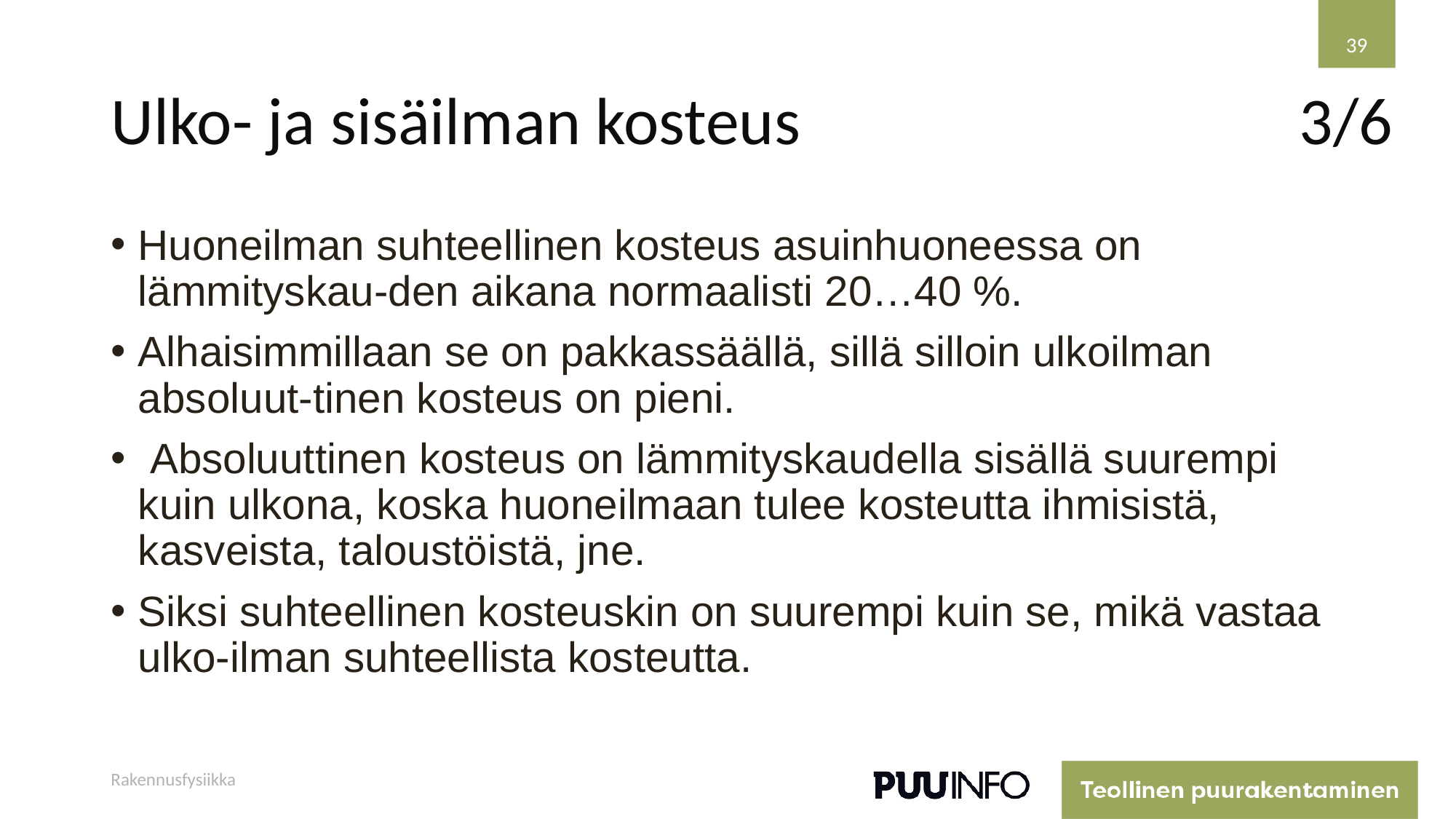

39
# Ulko- ja sisäilman kosteus
3/6
Huoneilman suhteellinen kosteus asuinhuoneessa on lämmityskau-den aikana normaalisti 20…40 %.
Alhaisimmillaan se on pakkassäällä, sillä silloin ulkoilman absoluut-tinen kosteus on pieni.
 Absoluuttinen kosteus on lämmityskaudella sisällä suurempi kuin ulkona, koska huoneilmaan tulee kosteutta ihmisistä, kasveista, taloustöistä, jne.
Siksi suhteellinen kosteuskin on suurempi kuin se, mikä vastaa ulko-ilman suhteellista kosteutta.

Rakennusfysiikka